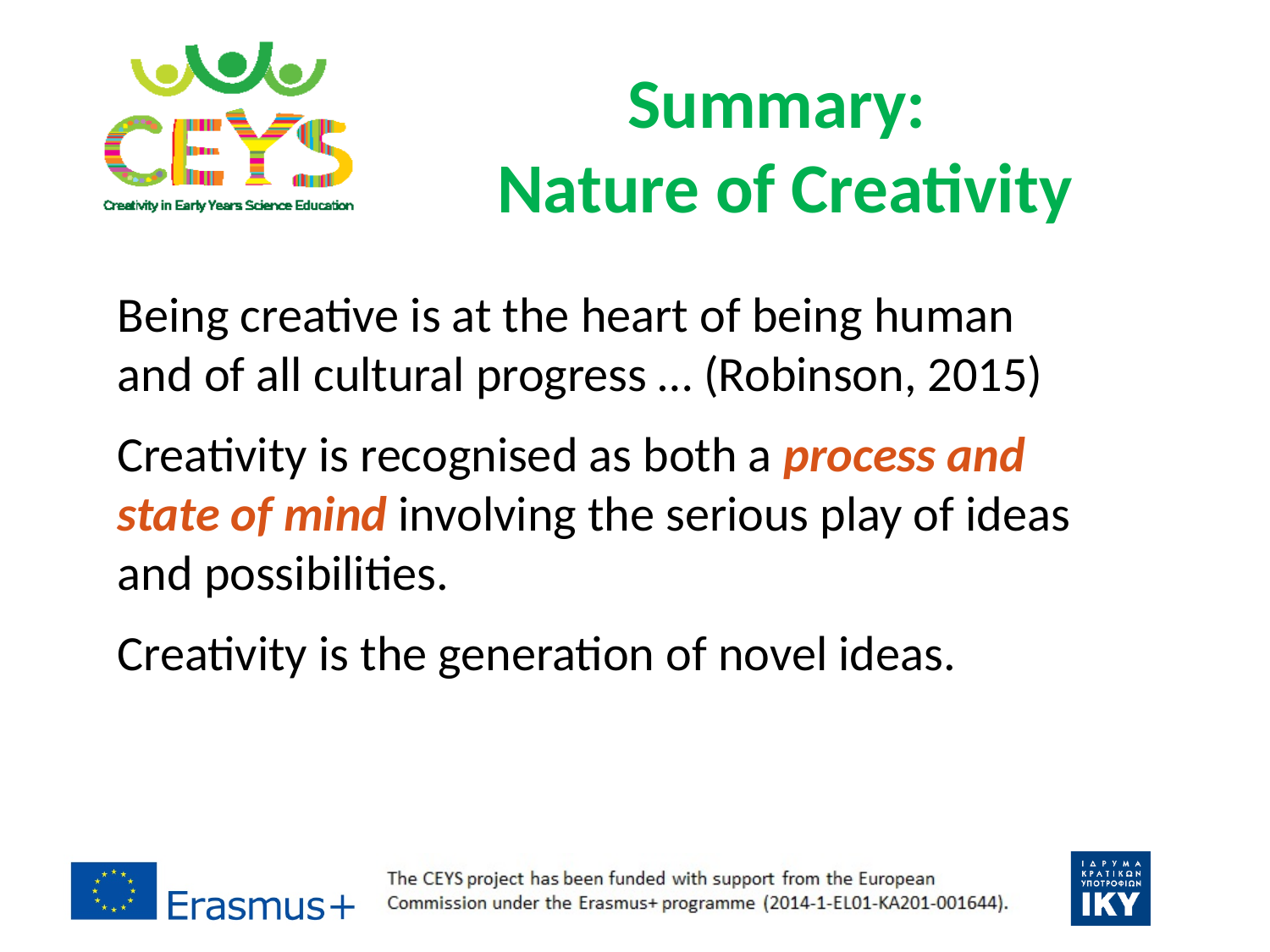

Summary:
Nature of Creativity

Being creative is at the heart of being human and of all cultural progress … (Robinson, 2015)

Creativity is recognised as both a process and state of mind involving the serious play of ideas and possibilities.

Creativity is the generation of novel ideas.